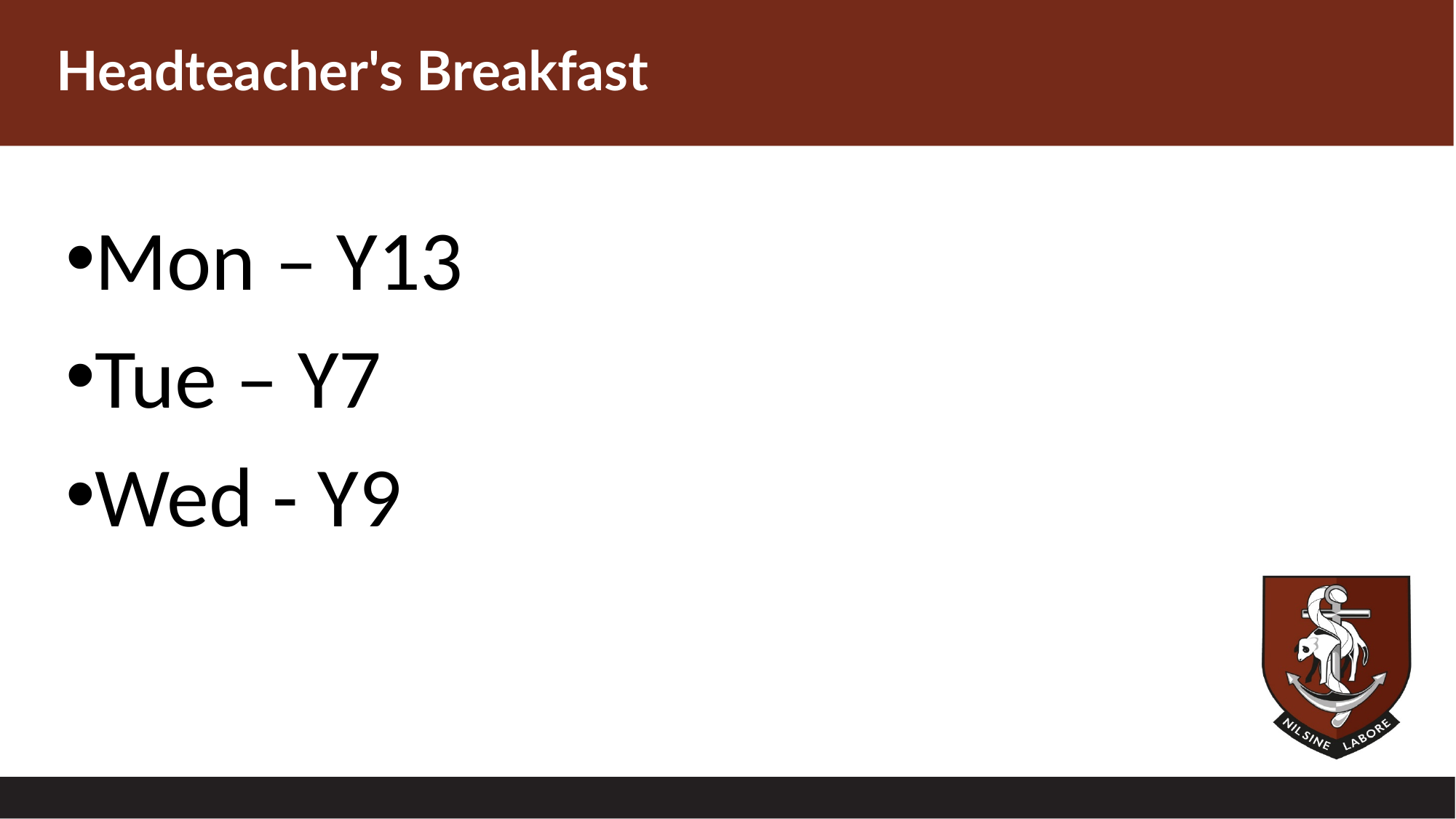

# Headteacher's Breakfast

Mon – Y13
Tue – Y7
Wed - Y9